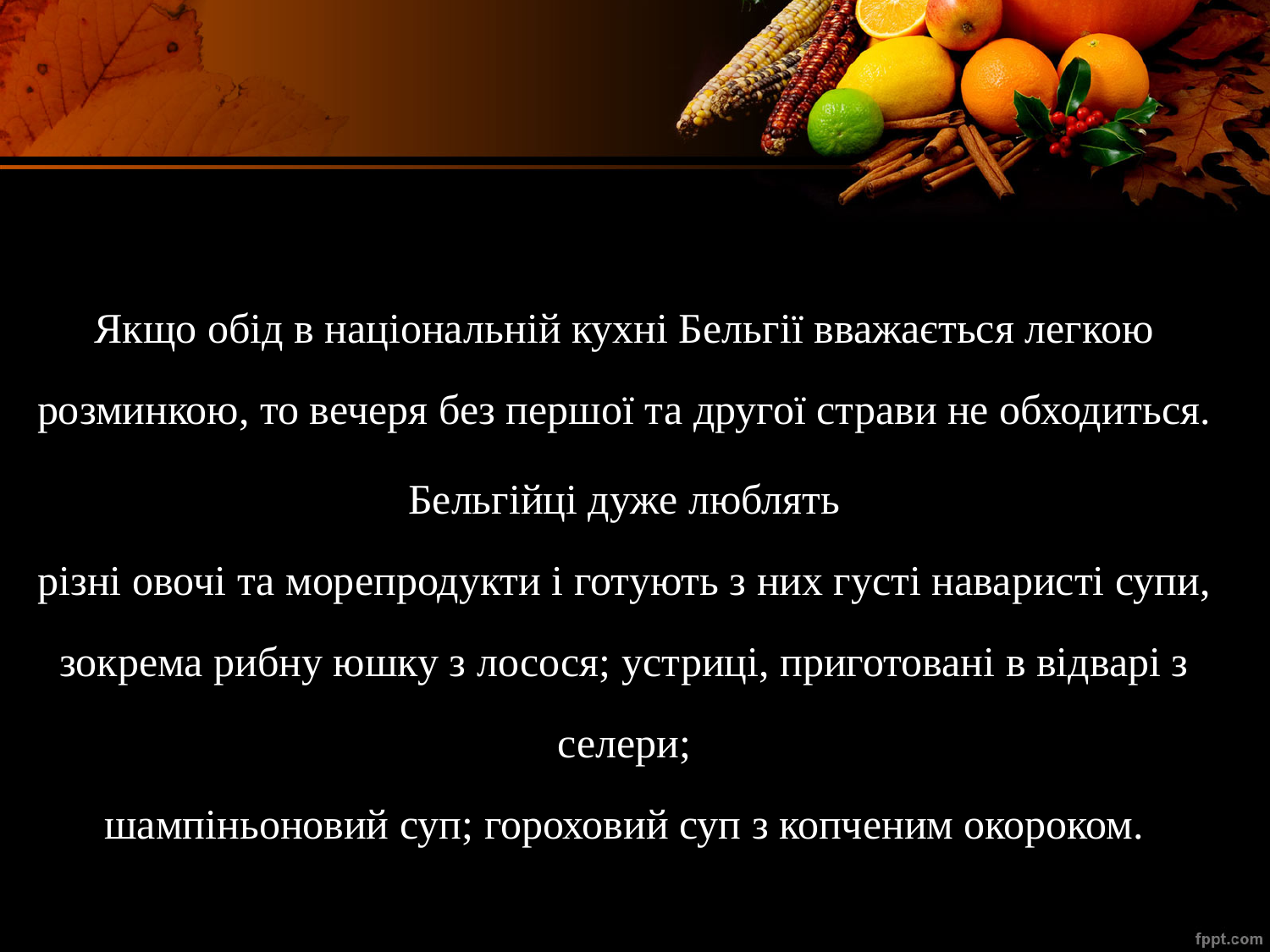

#
Якщо обід в національній кухні Бельгії вважається легкою розминкою, то вечеря без першої та другої страви не обходиться.
Бельгійці дуже люблять
різні овочі та морепродукти і готують з них густі наваристі супи, зокрема рибну юшку з лосося; устриці, приготовані в відварі з селери;
шампіньоновий суп; гороховий суп з копченим окороком.